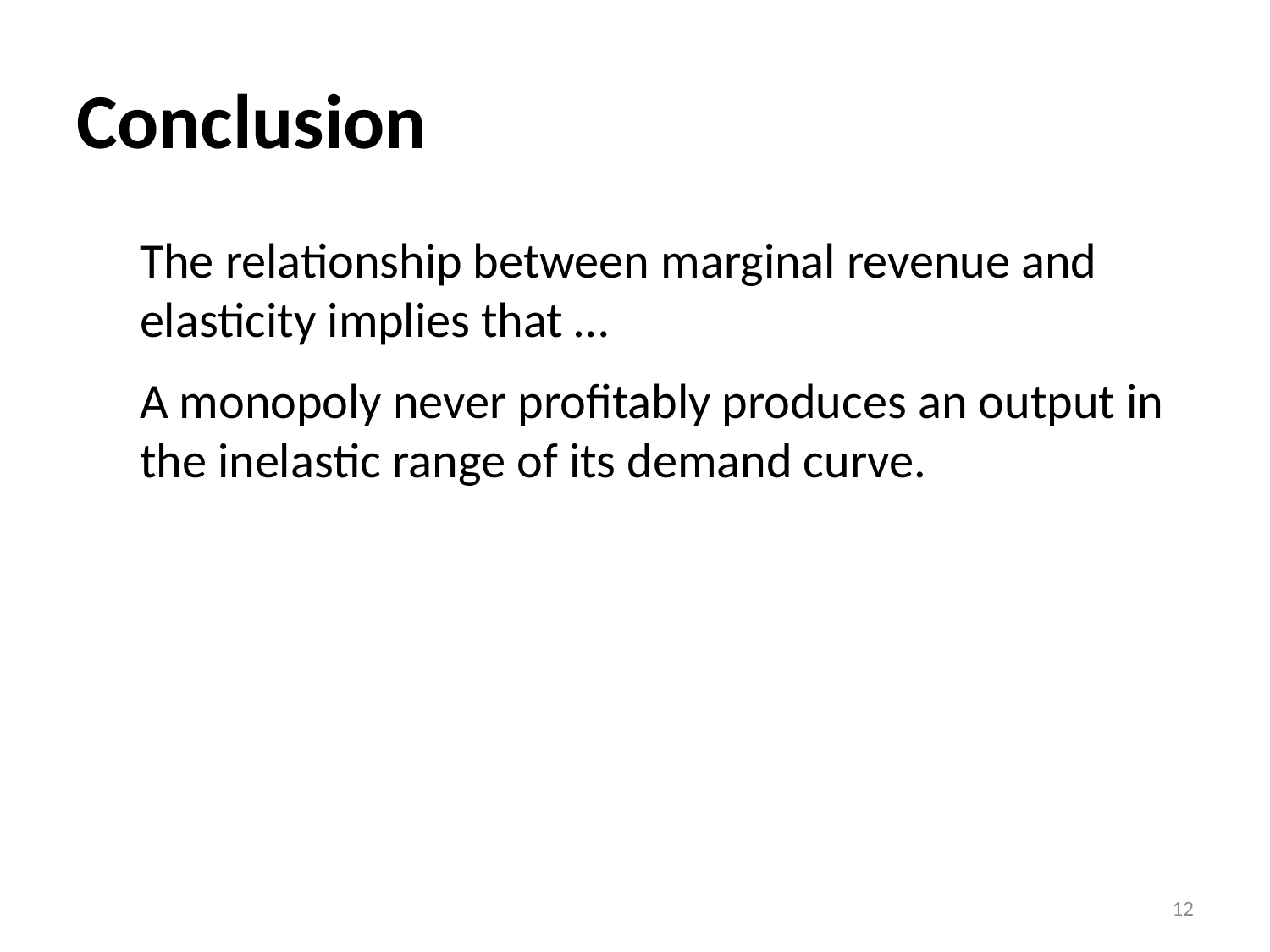

# Conclusion
The relationship between marginal revenue and elasticity implies that …
A monopoly never profitably produces an output in the inelastic range of its demand curve.
12